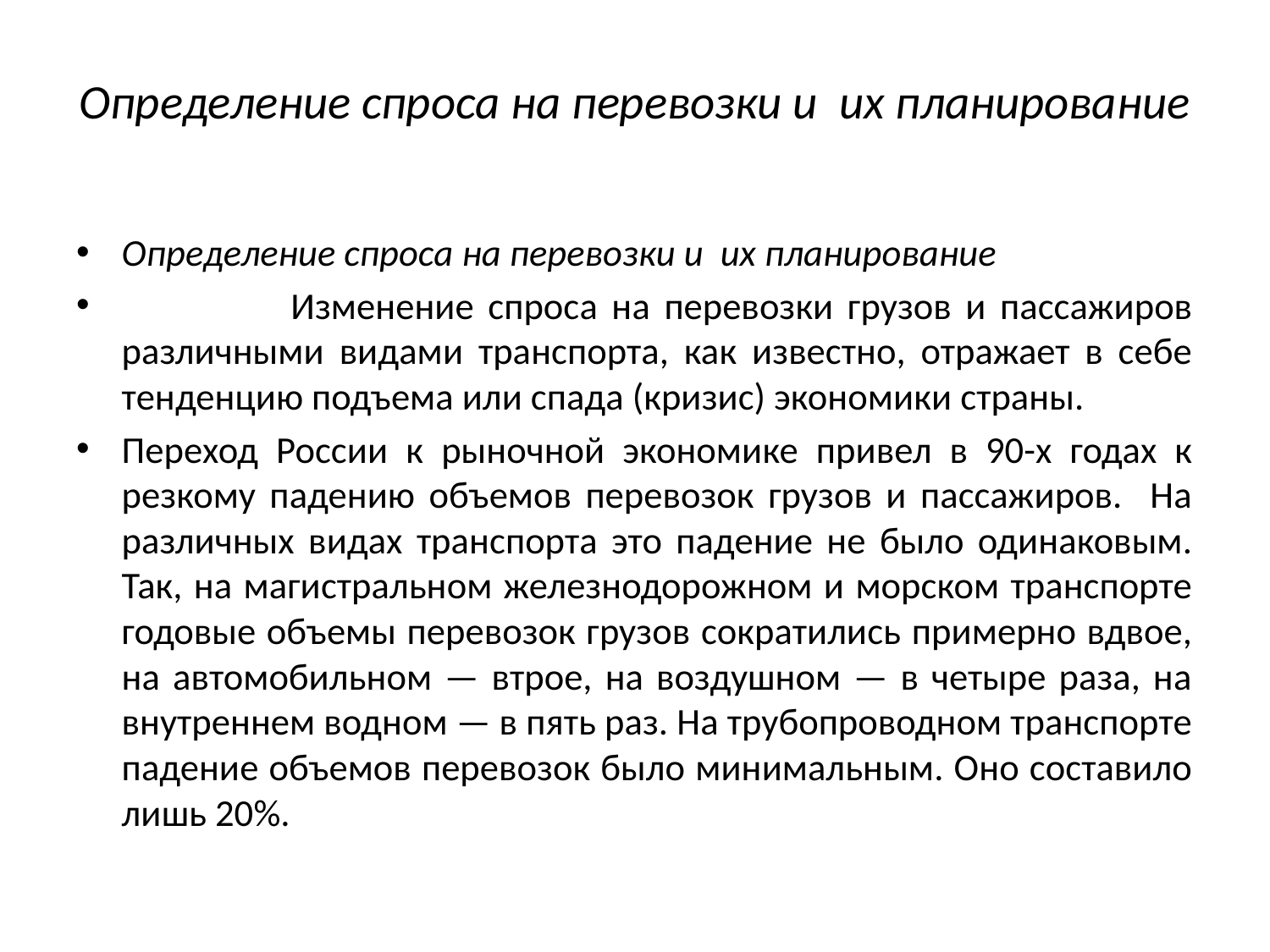

# Определение спроса на перевозки и  их планирование
Определение спроса на перевозки и  их планирование
            Изменение спроса на перевозки грузов и пассажиров различными видами транспорта, как известно, отражает в себе тенденцию подъема или спада (кризис) экономики страны.
Переход России к рыночной экономике привел в 90-х годах к резкому падению объемов перевозок грузов и пассажиров.  На различных видах транспорта это падение не было одинаковым. Так, на магистральном железнодорожном и морском транспорте годовые объемы перевозок грузов сократились примерно вдвое, на автомобильном — втрое, на воздушном — в четыре раза, на внутреннем водном — в пять раз. На трубопроводном транспорте падение объемов перевозок было минимальным. Оно составило лишь 20%.